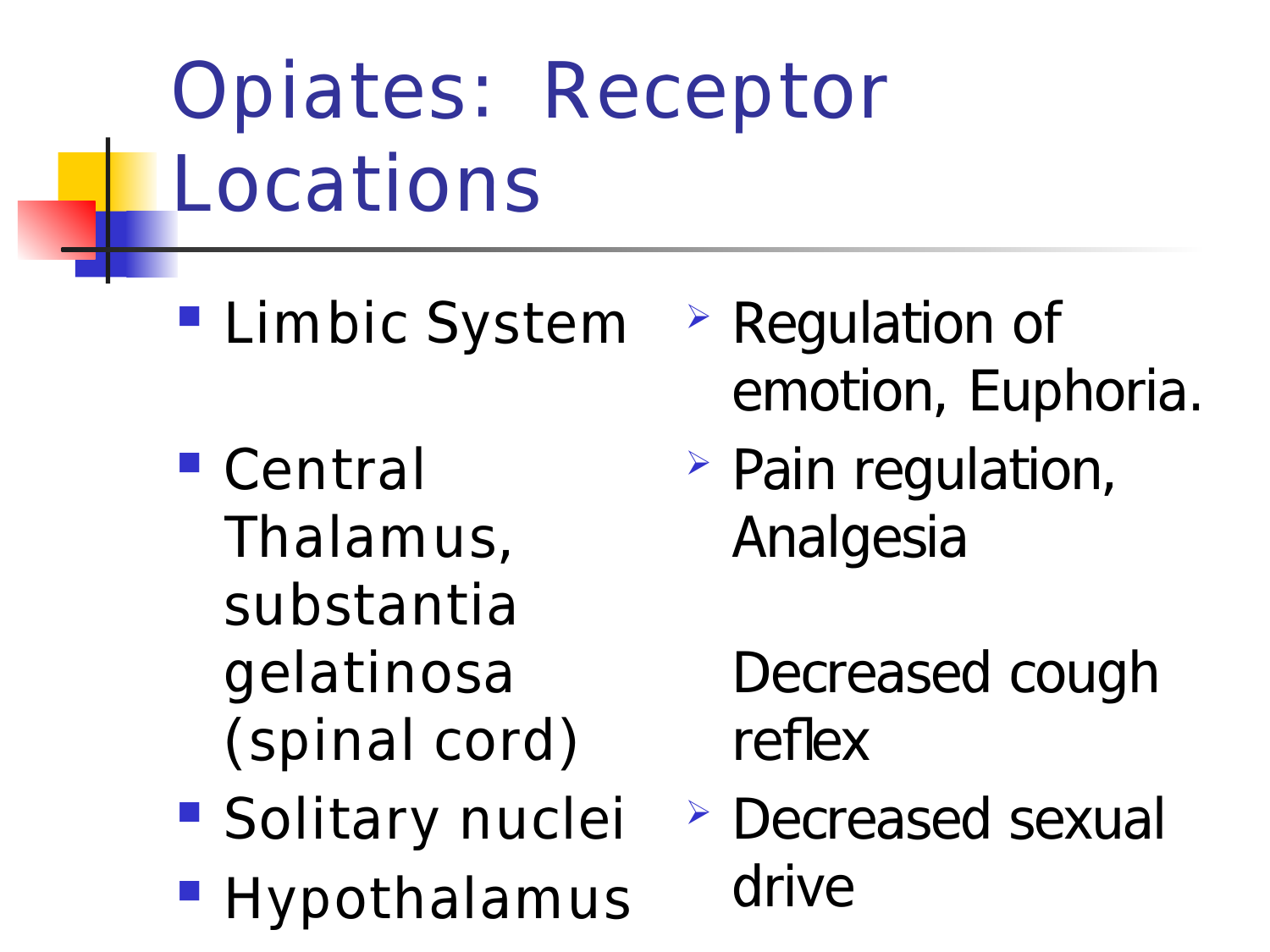

# Opiates:  Receptor Locations
Limbic System
Central Thalamus, substantia gelatinosa (spinal cord)
Solitary nuclei
Hypothalamus
Regulation of emotion, Euphoria.
Pain regulation, Analgesia
Decreased cough reflex
Decreased sexual drive